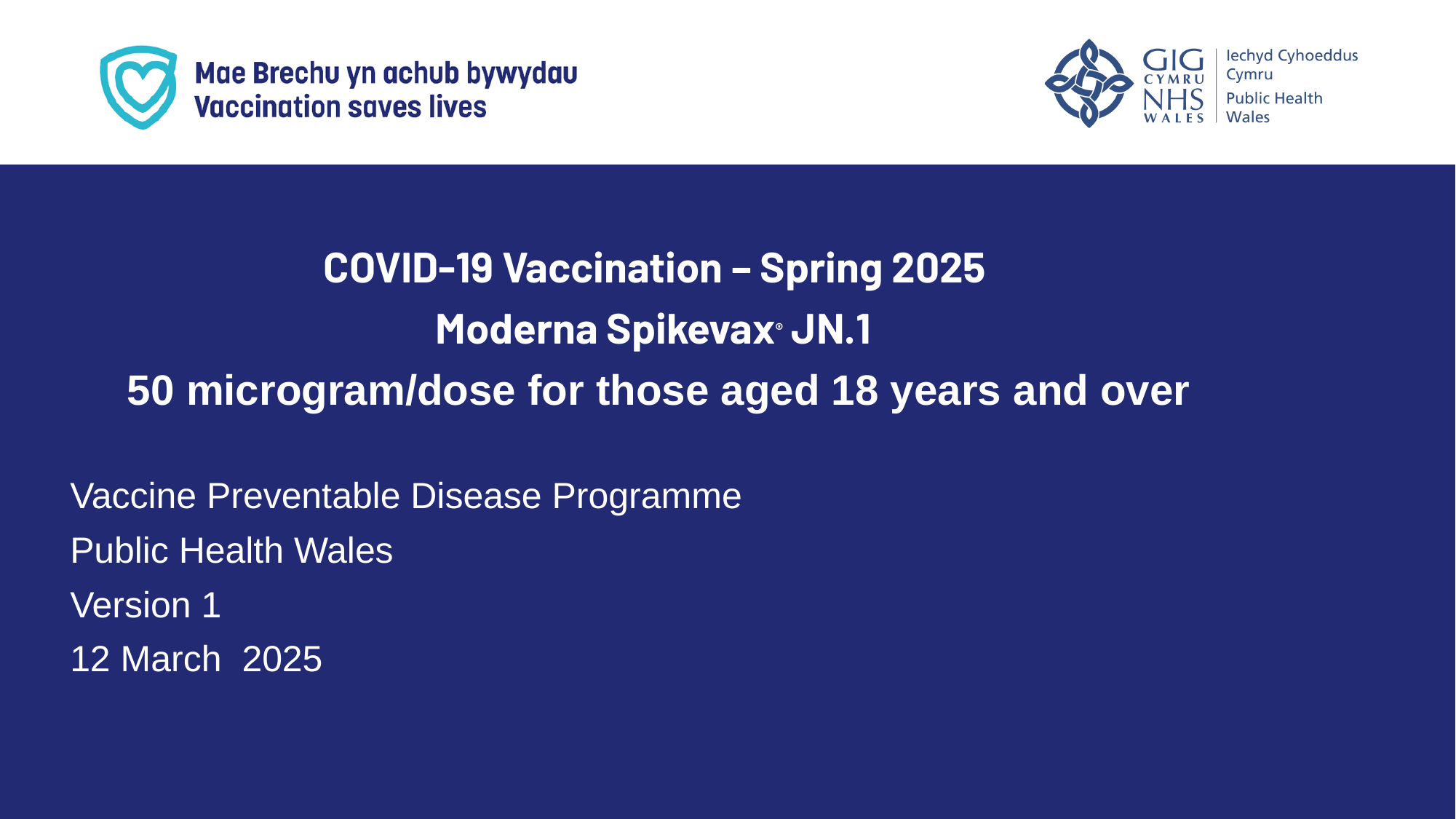

COVID-19 Vaccination – Spring 2025
Moderna Spikevax® JN.1
50 microgram/dose for those aged 18 years and over
Vaccine Preventable Disease Programme
Public Health Wales
Version 1
12 March  2025